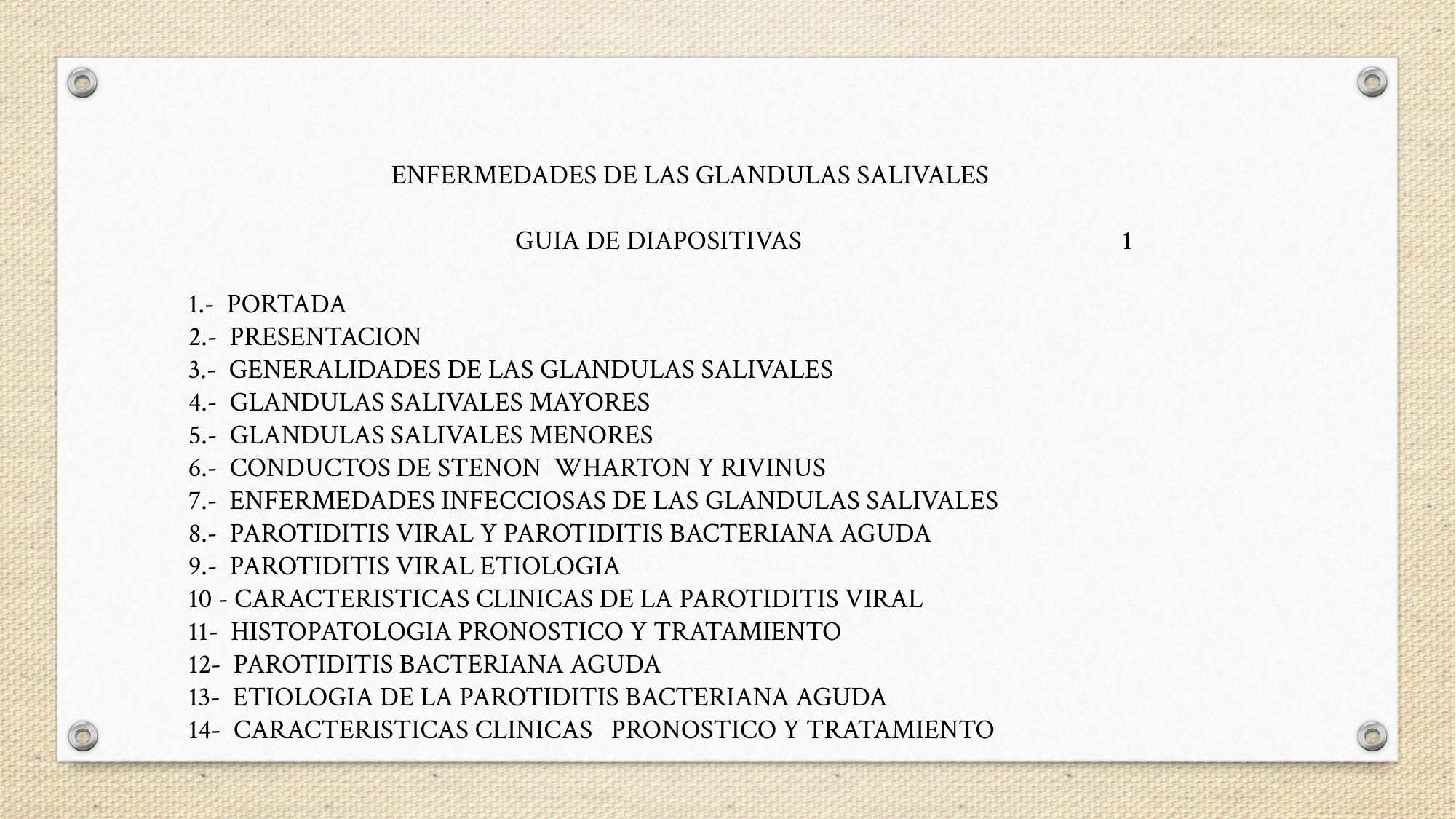

ENFERMEDADES DE LAS GLANDULAS SALIVALES

                                                  GUIA DE DIAPOSITIVAS                                                    1
1.-  PORTADA
2.-  PRESENTACION
3.-  GENERALIDADES DE LAS GLANDULAS SALIVALES
4.-  GLANDULAS SALIVALES MAYORES
5.-  GLANDULAS SALIVALES MENORES
6.-  CONDUCTOS DE STENON  WHARTON Y RIVINUS
7.-  ENFERMEDADES INFECCIOSAS DE LAS GLANDULAS SALIVALES
8.-  PAROTIDITIS VIRAL Y PAROTIDITIS BACTERIANA AGUDA
9.-  PAROTIDITIS VIRAL ETIOLOGIA
10 - CARACTERISTICAS CLINICAS DE LA PAROTIDITIS VIRAL
11-  HISTOPATOLOGIA PRONOSTICO Y TRATAMIENTO
12-  PAROTIDITIS BACTERIANA AGUDA
13-  ETIOLOGIA DE LA PAROTIDITIS BACTERIANA AGUDA
14-  CARACTERISTICAS CLINICAS   PRONOSTICO Y TRATAMIENTO